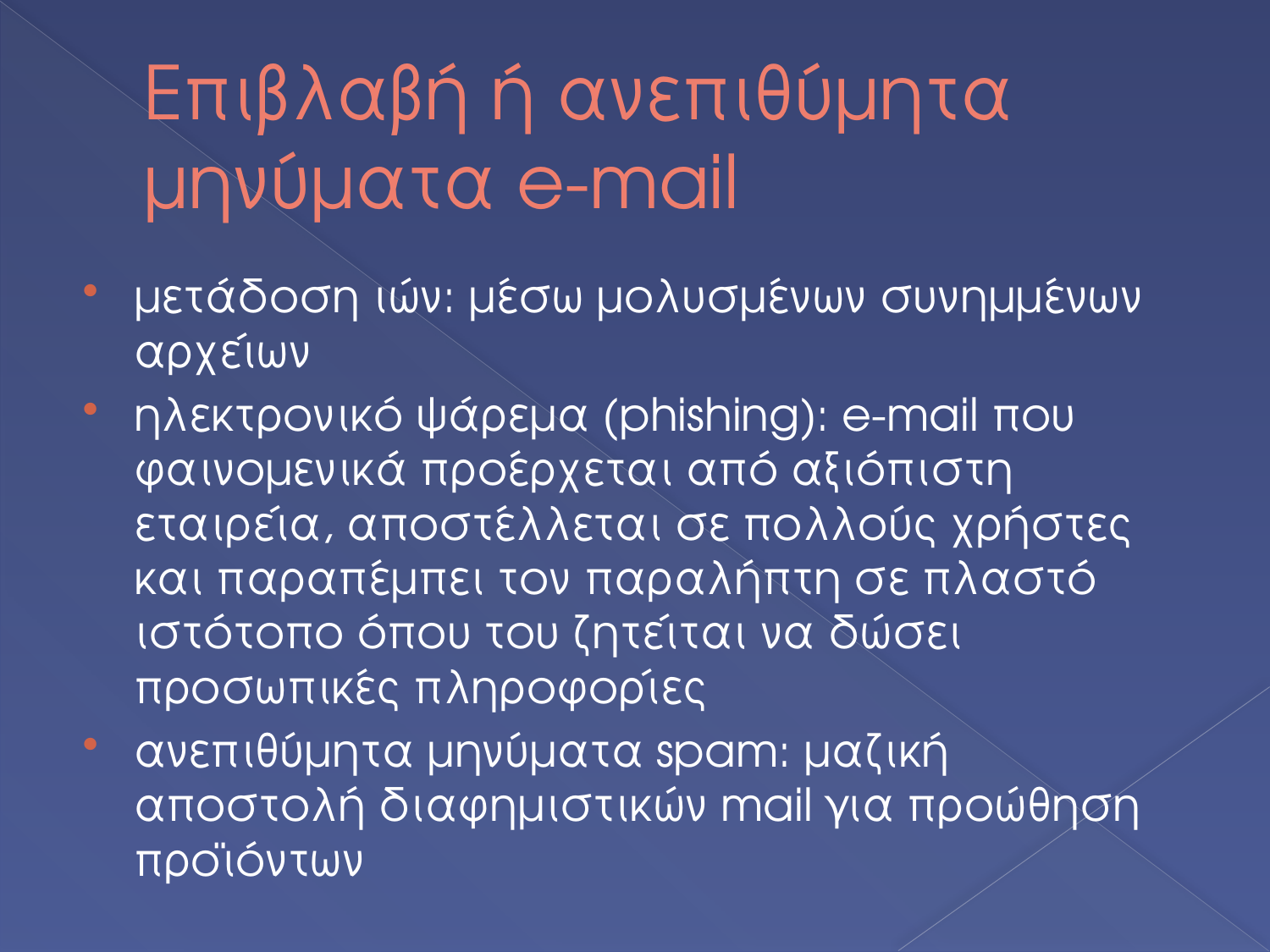

# Επιβλαβή ή ανεπιθύμητα μηνύματα e-mail
μετάδοση ιών: μέσω μολυσμένων συνημμένων αρχείων
ηλεκτρονικό ψάρεμα (phishing): e-mail που φαινομενικά προέρχεται από αξιόπιστη εταιρεία, αποστέλλεται σε πολλούς χρήστες και παραπέμπει τον παραλήπτη σε πλαστό ιστότοπο όπου του ζητείται να δώσει προσωπικές πληροφορίες
ανεπιθύμητα μηνύματα spam: μαζική αποστολή διαφημιστικών mail για προώθηση προϊόντων